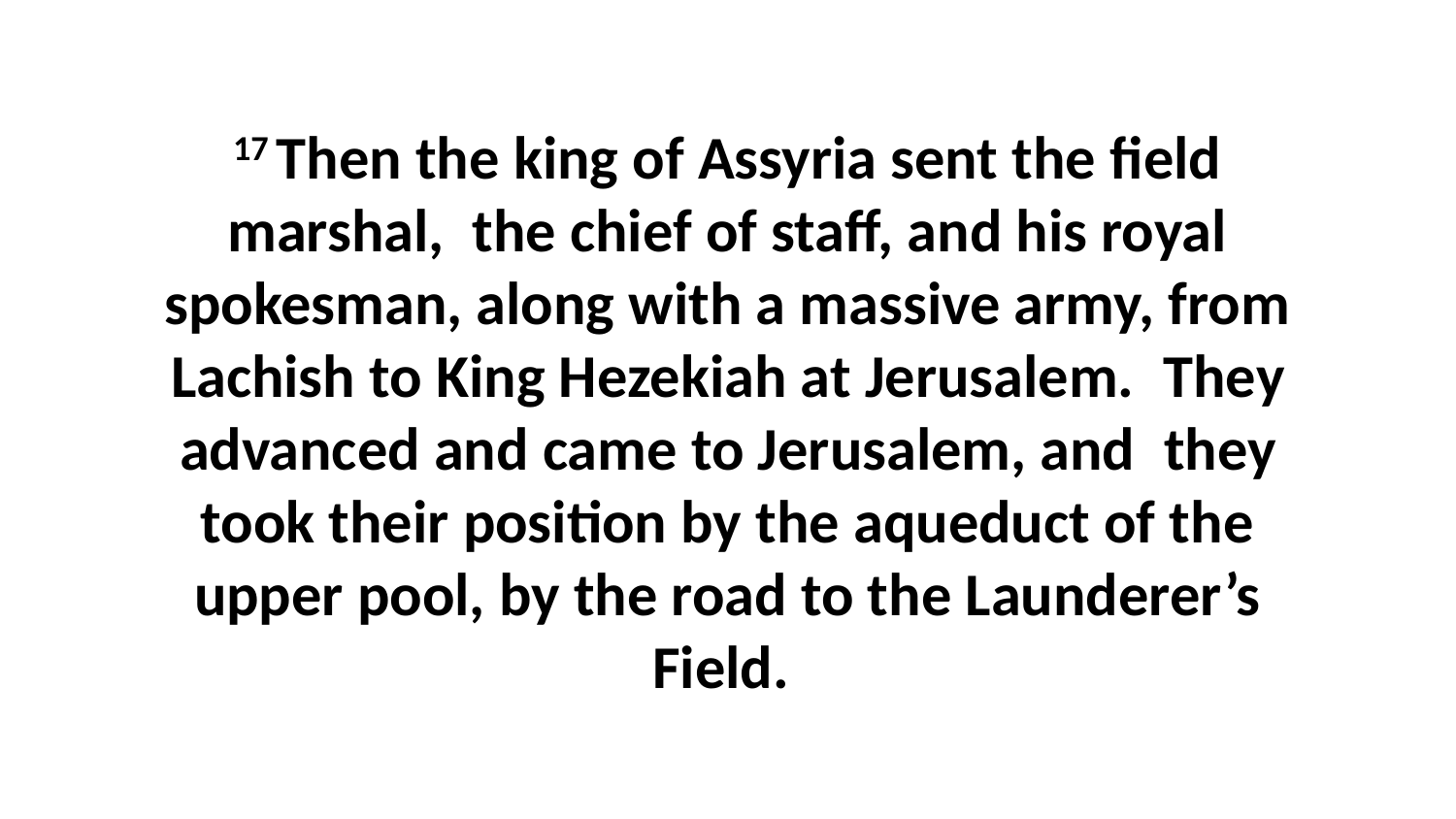

17 Then the king of Assyria sent the field marshal,  the chief of staff, and his royal spokesman, along with a massive army, from Lachish to King Hezekiah at Jerusalem.  They advanced and came to Jerusalem, and  they took their position by the aqueduct of the upper pool, by the road to the Launderer’s Field.